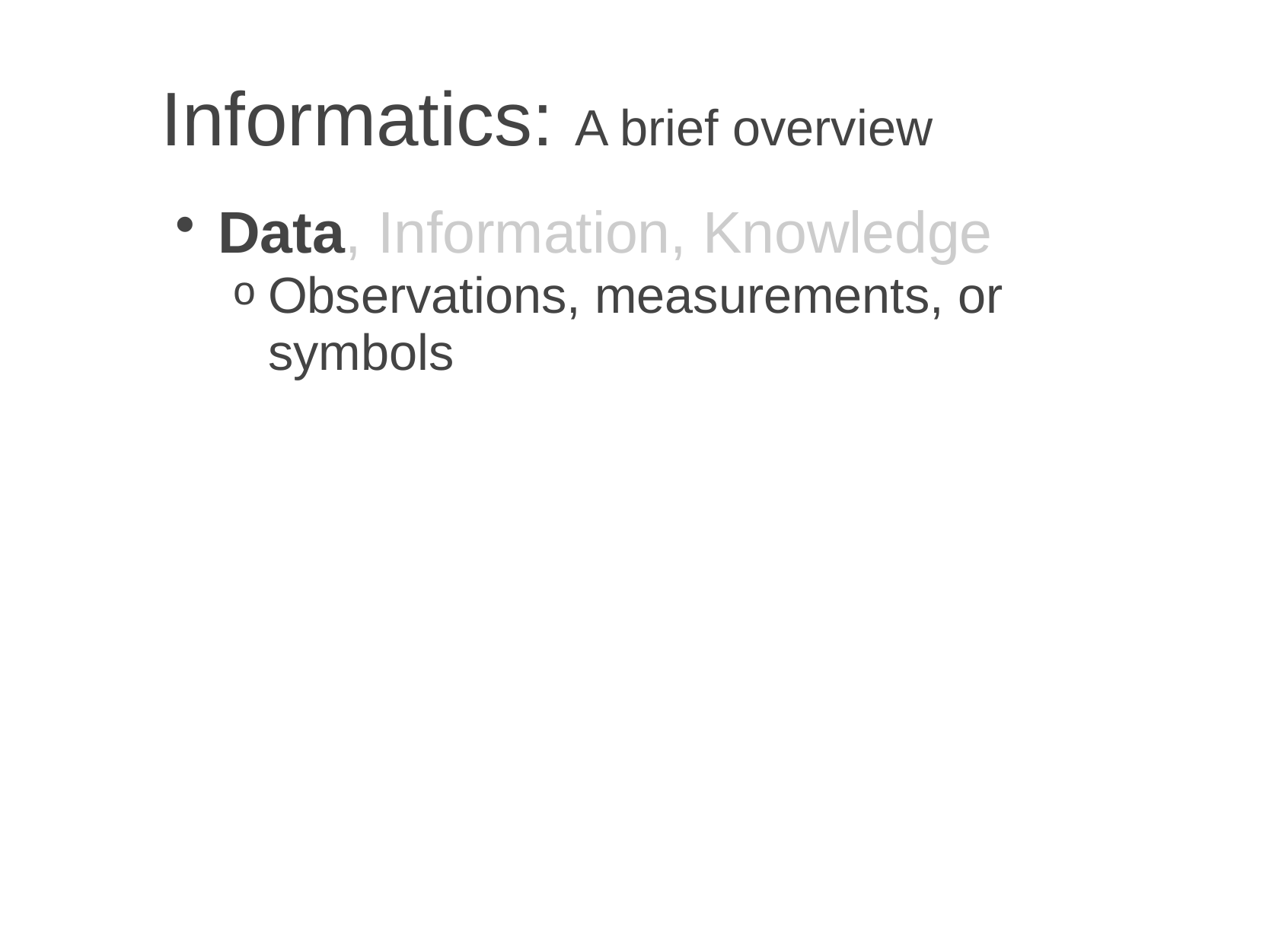

# Informatics: A brief overview
Data, Information, Knowledge
Observations, measurements, or symbols